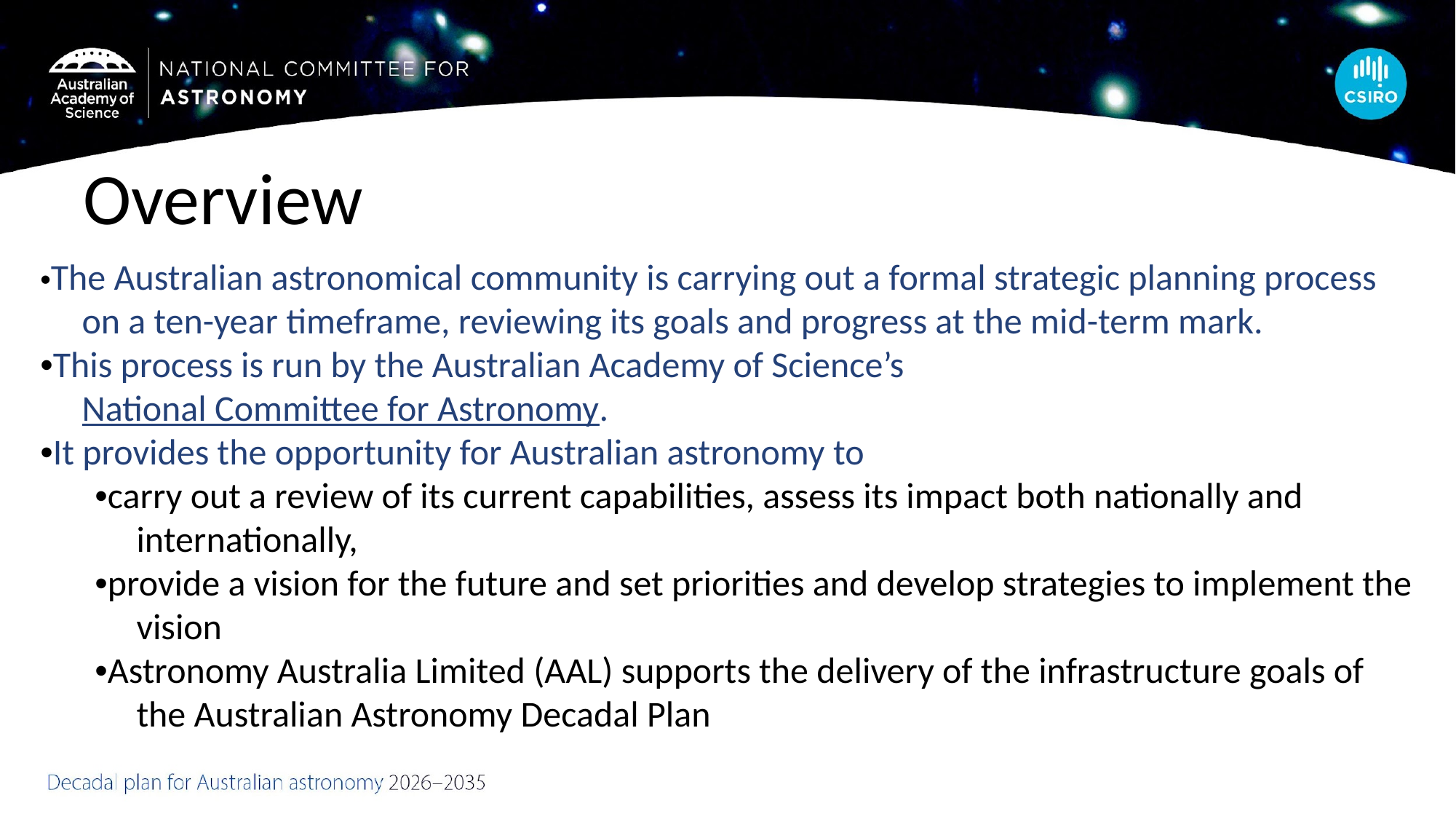

Overview
•The Australian astronomical community is carrying out a formal strategic planning process on a ten-year timeframe, reviewing its goals and progress at the mid-term mark.
•This process is run by the Australian Academy of Science’s National Committee for Astronomy.
•It provides the opportunity for Australian astronomy to
•carry out a review of its current capabilities, assess its impact both nationally and internationally,
•provide a vision for the future and set priorities and develop strategies to implement the vision
•Astronomy Australia Limited (AAL) supports the delivery of the infrastructure goals of the Australian Astronomy Decadal Plan